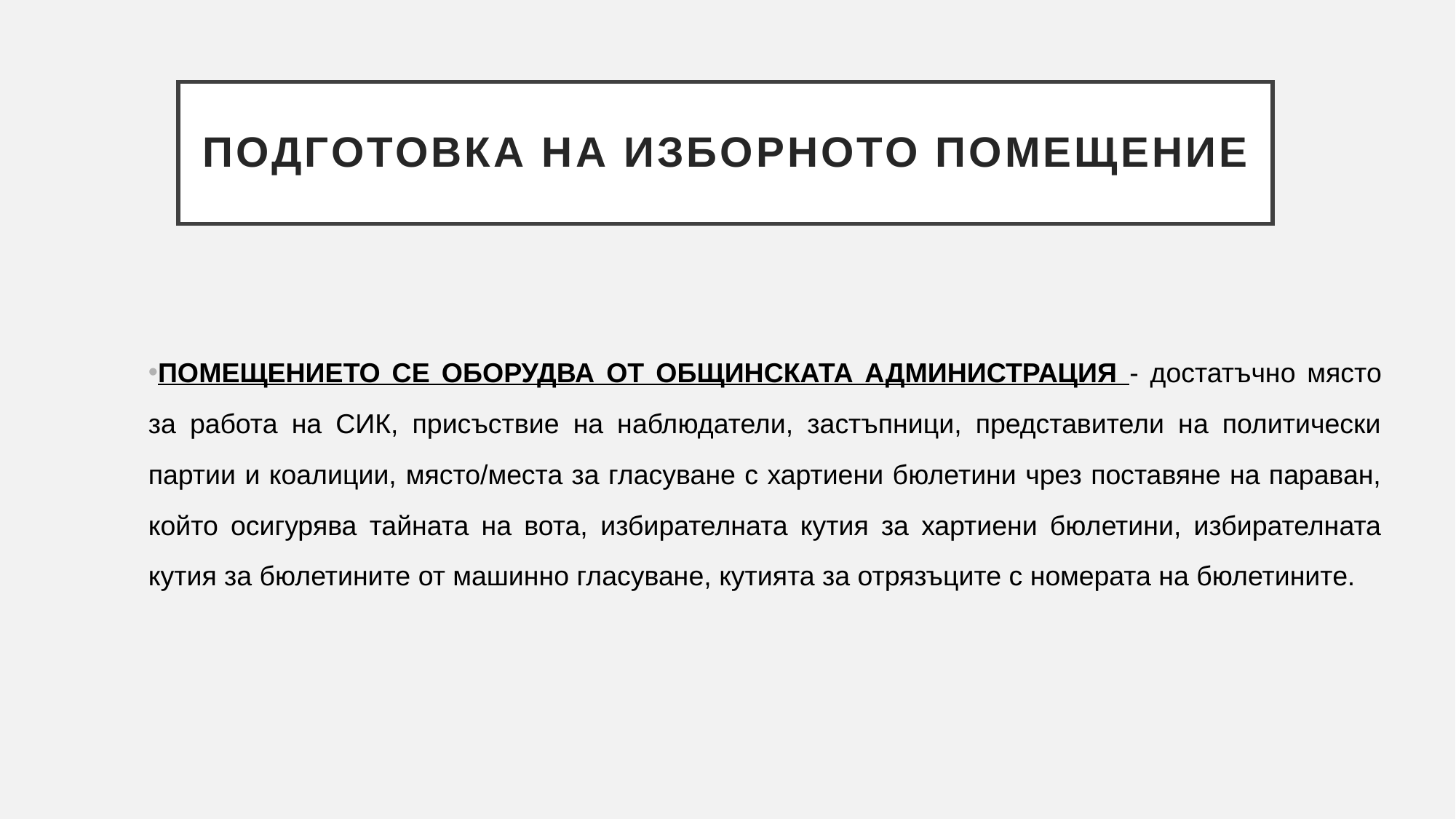

# ПОДГОТОВКА НА ИЗБОРНОТО ПОМЕЩЕНИЕ
ПОМЕЩЕНИЕТО СЕ ОБОРУДВА ОТ ОБЩИНСКАТА АДМИНИСТРАЦИЯ - достатъчно място за работа на СИК, присъствие на наблюдатели, застъпници, представители на политически партии и коалиции, място/места за гласуване с хартиени бюлетини чрез поставяне на параван, който осигурява тайната на вота, избирателната кутия за хартиени бюлетини, избирателната кутия за бюлетините от машинно гласуване, кутията за отрязъците с номерата на бюлетините.